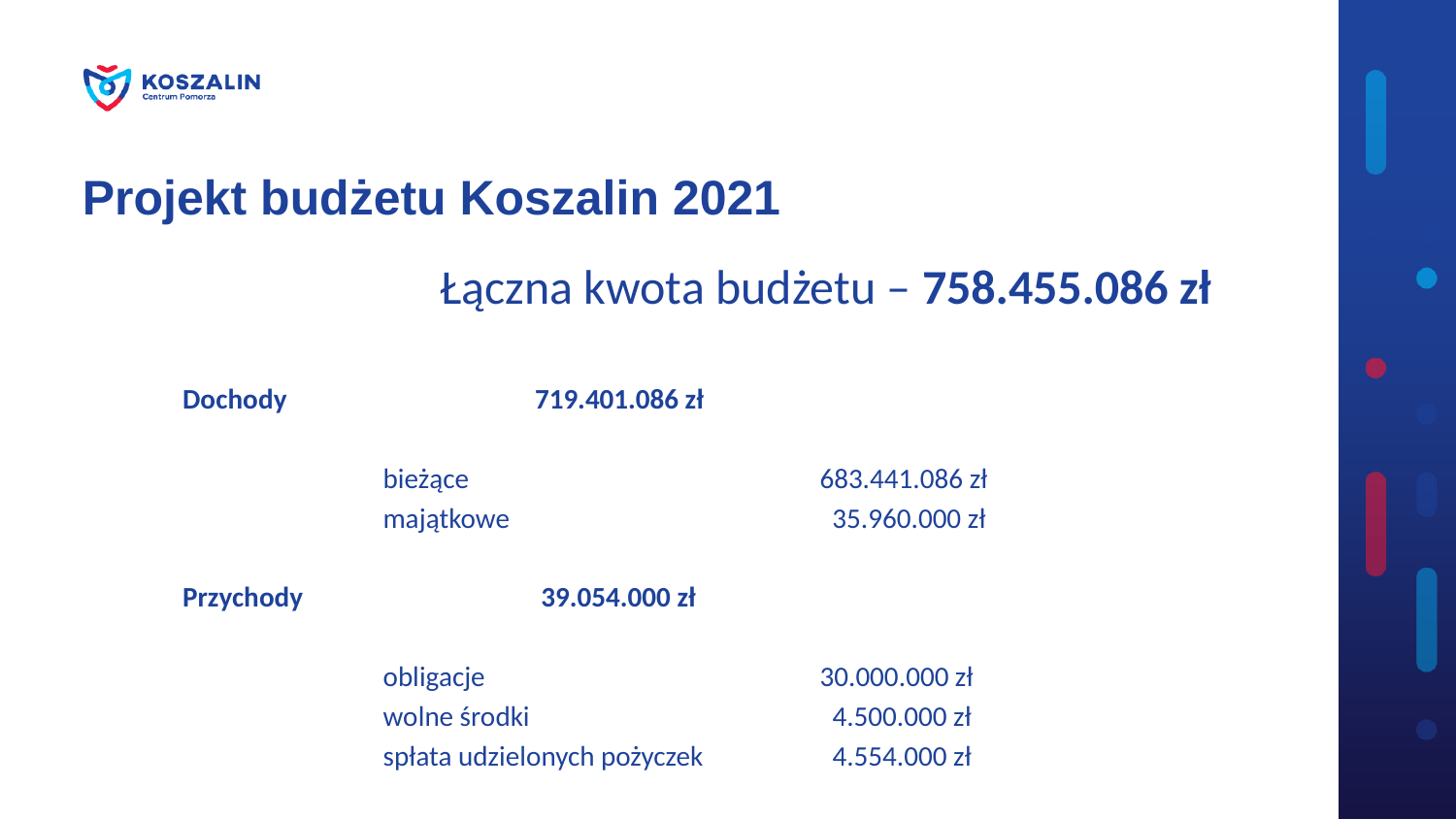

Projekt budżetu Koszalin 2021
Łączna kwota budżetu – 758.455.086 zł
Dochody		 719.401.086 zł

		bieżące			683.441.086 zł
		majątkowe	    	  	  35.960.000 zł

Przychody		  39.054.000 zł

		obligacje	 	 	30.000.000 zł
		wolne środki	   	  4.500.000 zł
		spłata udzielonych pożyczek	  4.554.000 zł